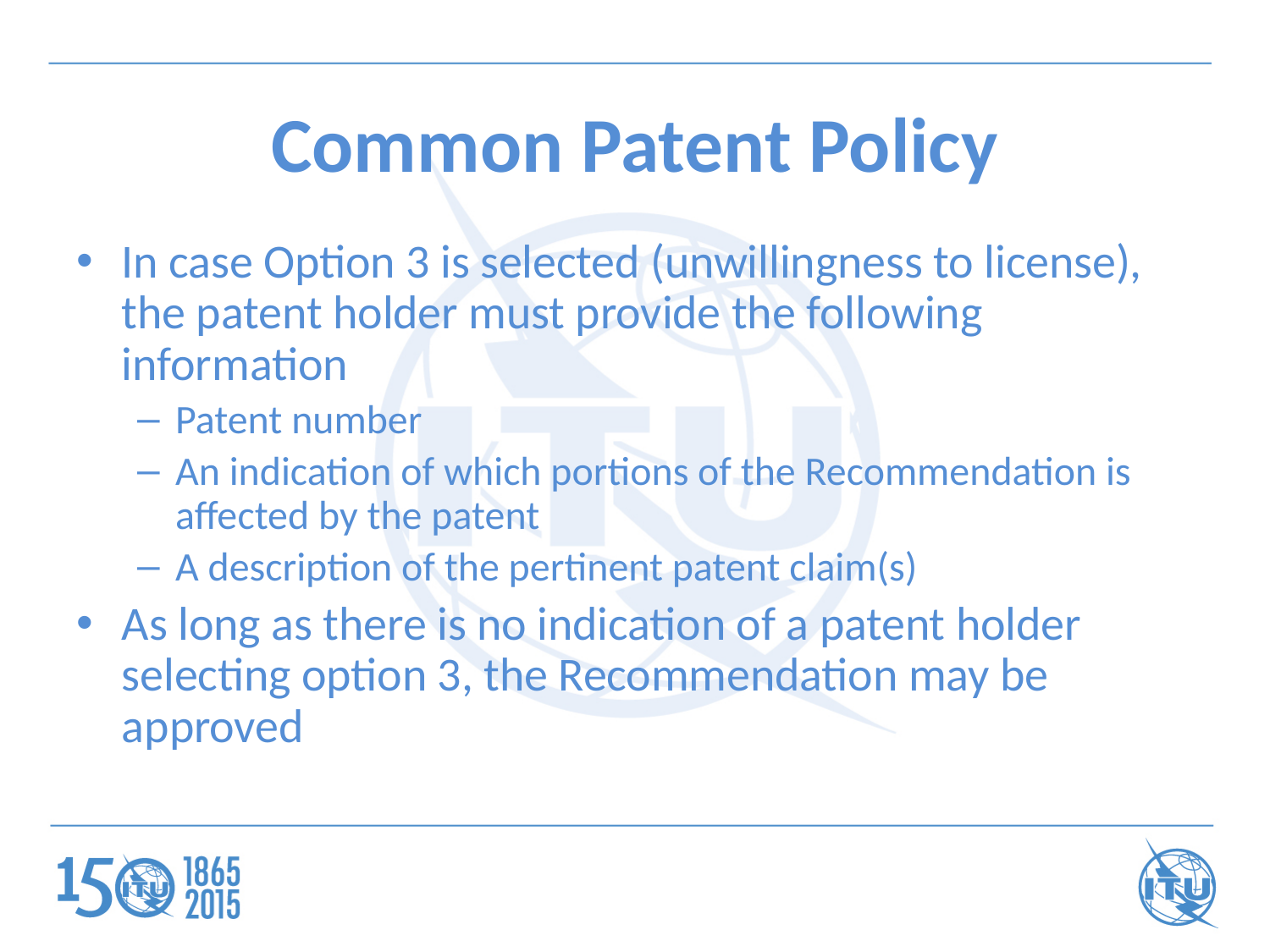

# Common Patent Policy
In case Option 3 is selected (unwillingness to license), the patent holder must provide the following information
Patent number
An indication of which portions of the Recommendation is affected by the patent
A description of the pertinent patent claim(s)
As long as there is no indication of a patent holder selecting option 3, the Recommendation may be approved